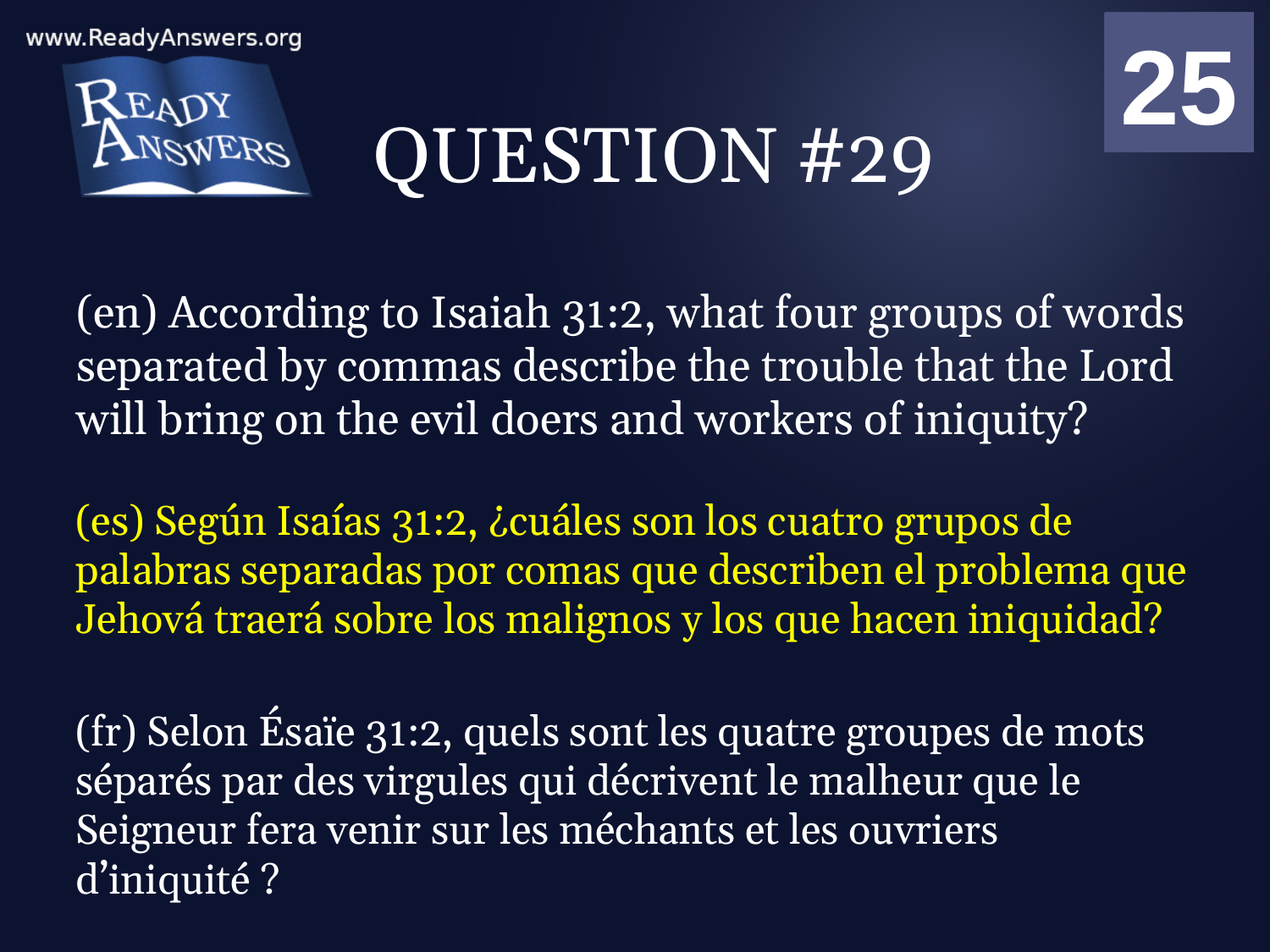

01
02
03
04
05
06
07
08
09
10
11
12
13
14
15
16
17
18
19
20
21
22
23
24
25
00
# QUESTION #29
(en) According to Isaiah 31:2, what four groups of words separated by commas describe the trouble that the Lord will bring on the evil doers and workers of iniquity?
(es) Según Isaías 31:2, ¿cuáles son los cuatro grupos de palabras separadas por comas que describen el problema que Jehová traerá sobre los malignos y los que hacen iniquidad?
(fr) Selon Ésaïe 31:2, quels sont les quatre groupes de mots séparés par des virgules qui décrivent le malheur que le Seigneur fera venir sur les méchants et les ouvriers d’iniquité ?